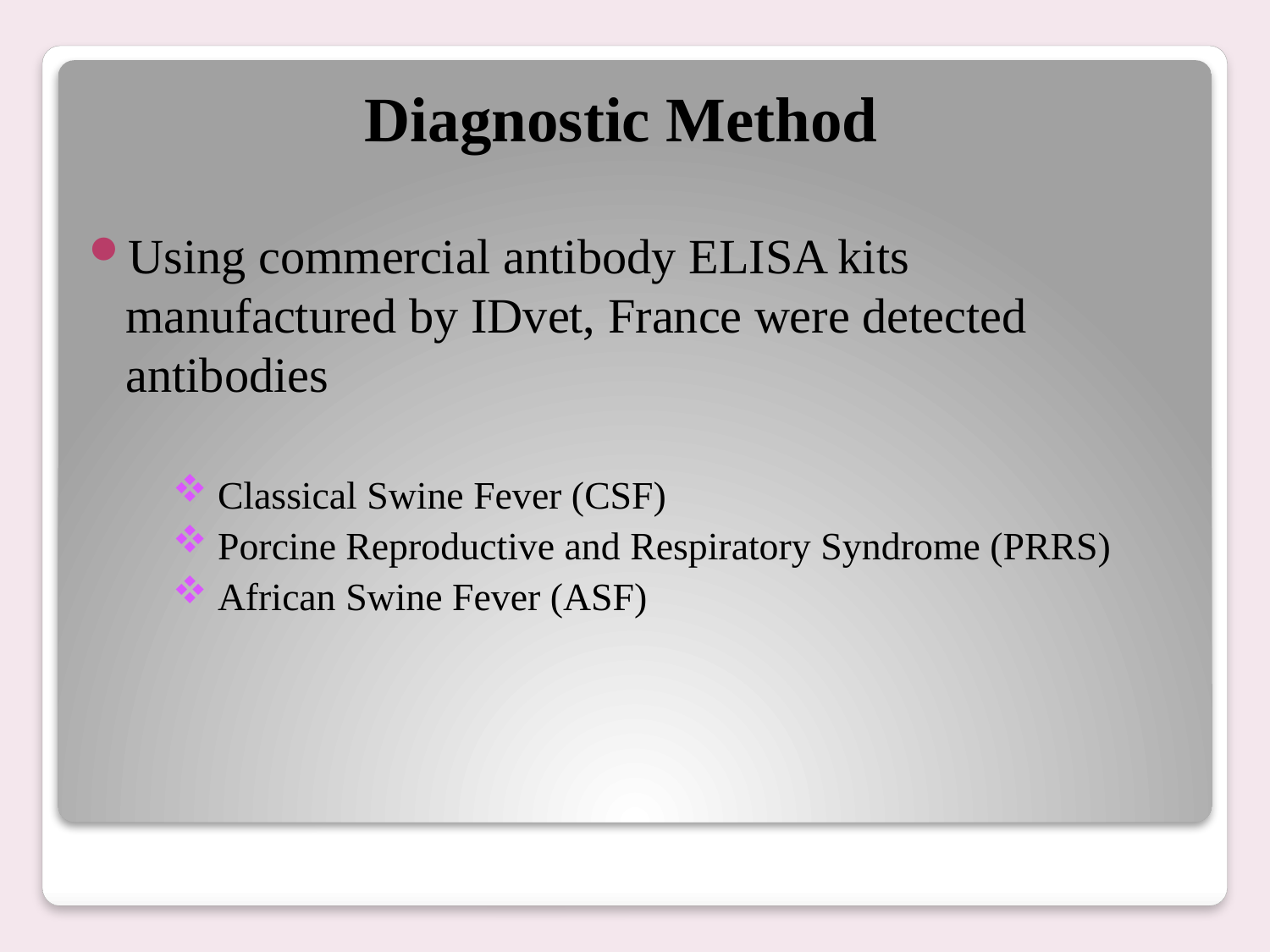

# Diagnostic Method
Using commercial antibody ELISA kits manufactured by IDvet, France were detected antibodies

 Classical Swine Fever (CSF)
 Porcine Reproductive and Respiratory Syndrome (PRRS)
 African Swine Fever (ASF)